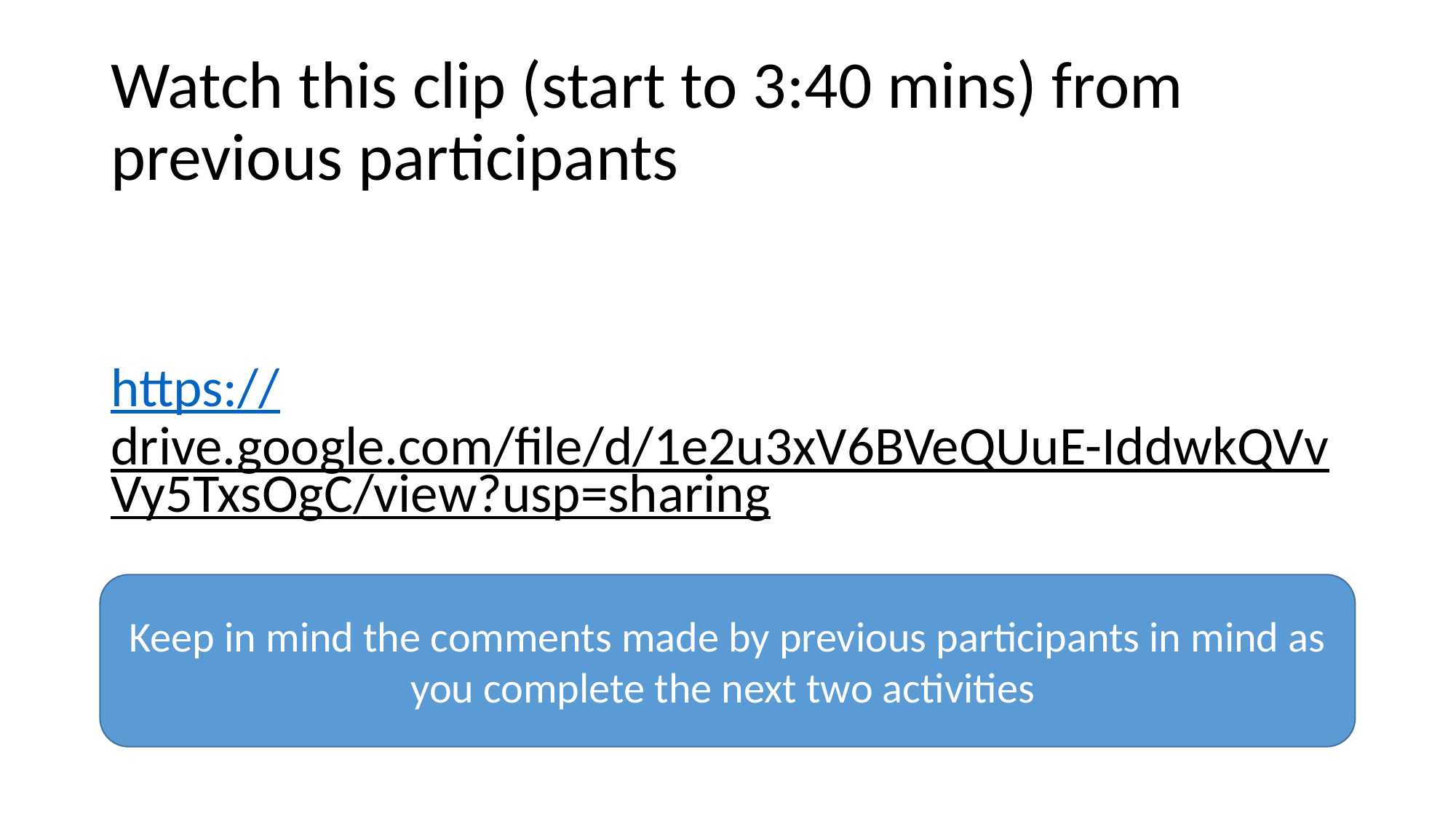

# Watch this clip (start to 3:40 mins) from previous participants
https://drive.google.com/file/d/1e2u3xV6BVeQUuE-IddwkQVvVy5TxsOgC/view?usp=sharing
Keep in mind the comments made by previous participants in mind as you complete the next two activities